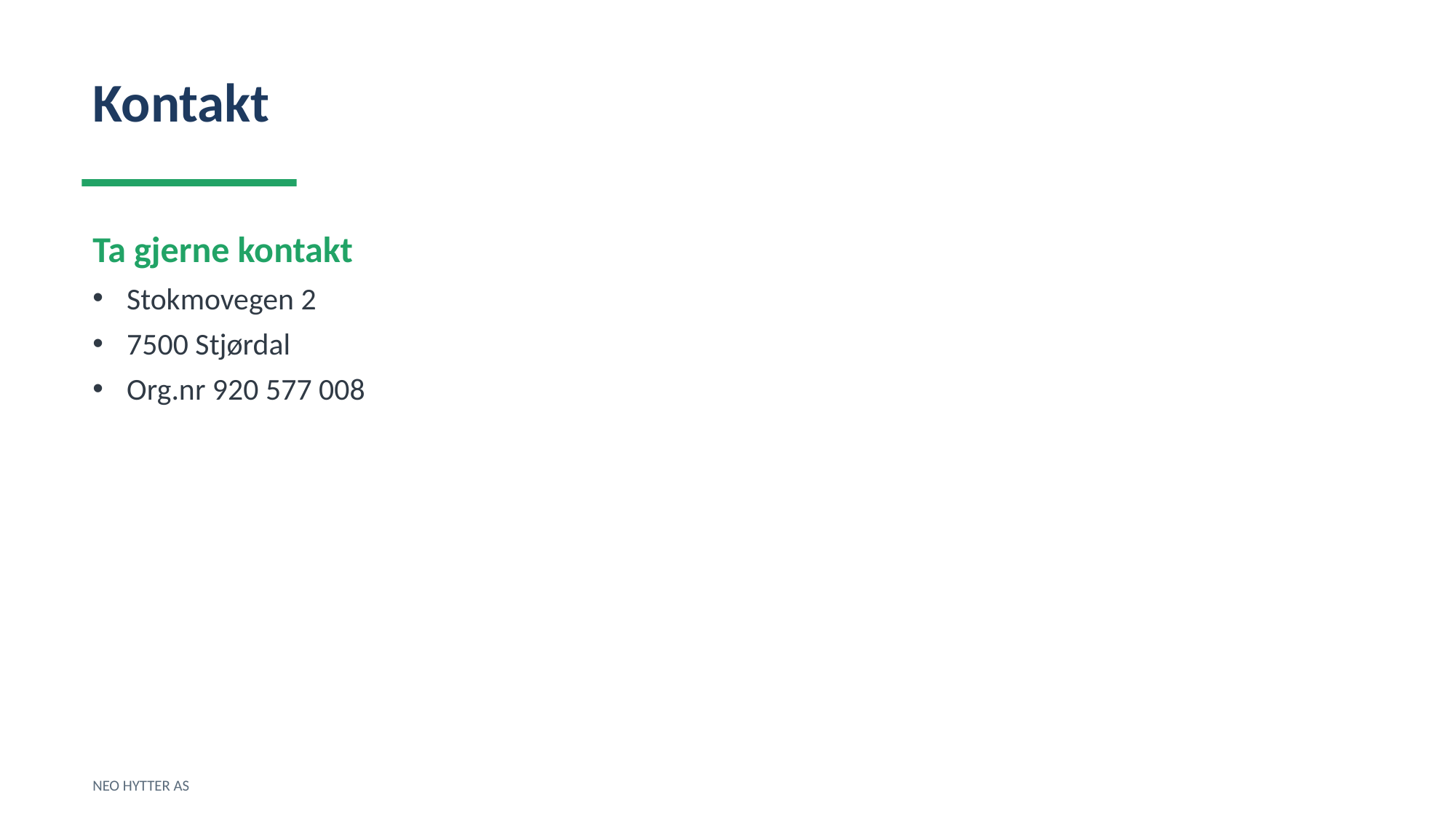

Kontakt

Ta gjerne kontakt
Stokmovegen 2
7500 Stjørdal
Org.nr 920 577 008
NEO HYTTER AS